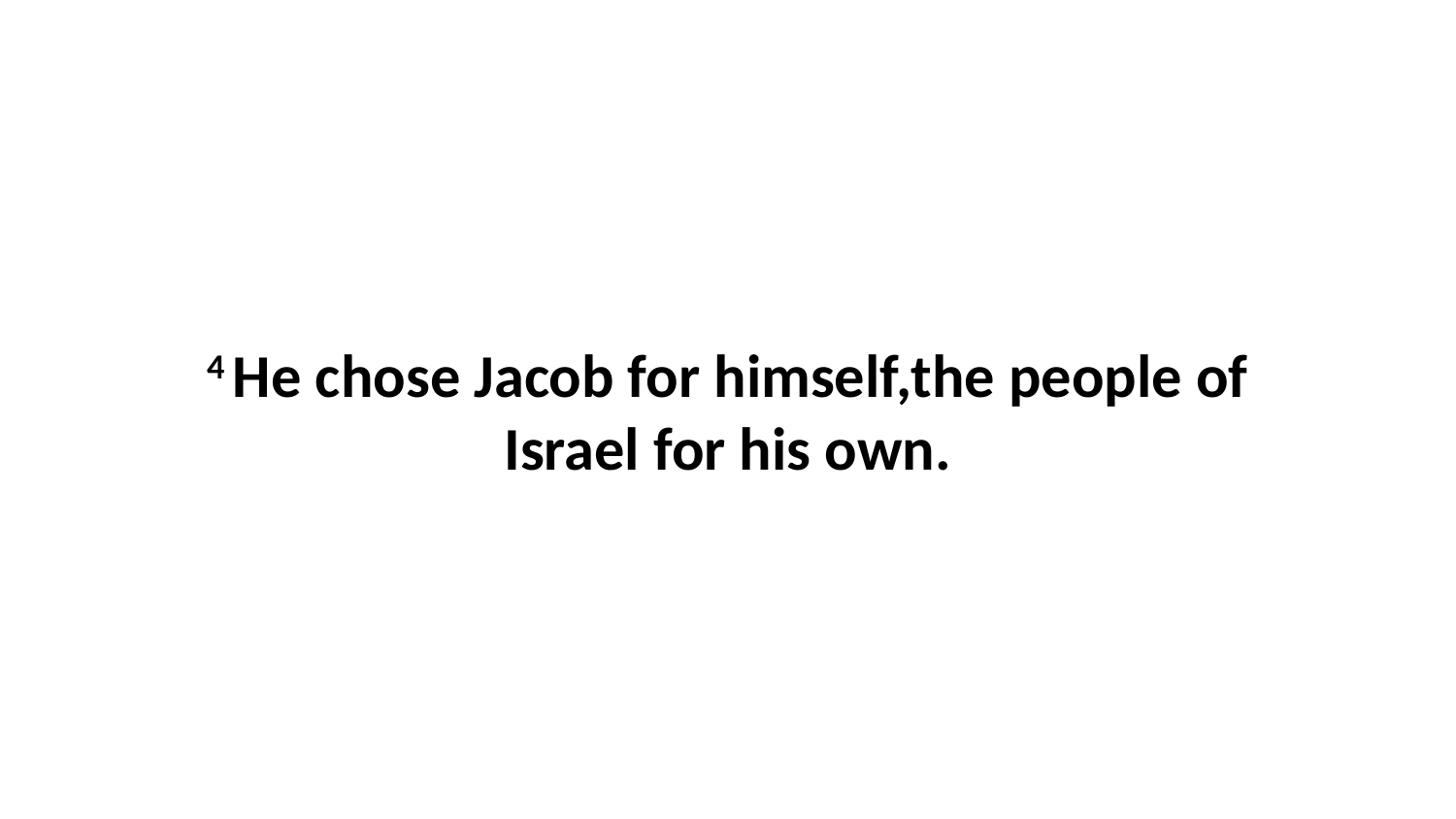

4 He chose Jacob for himself,the people of Israel for his own.